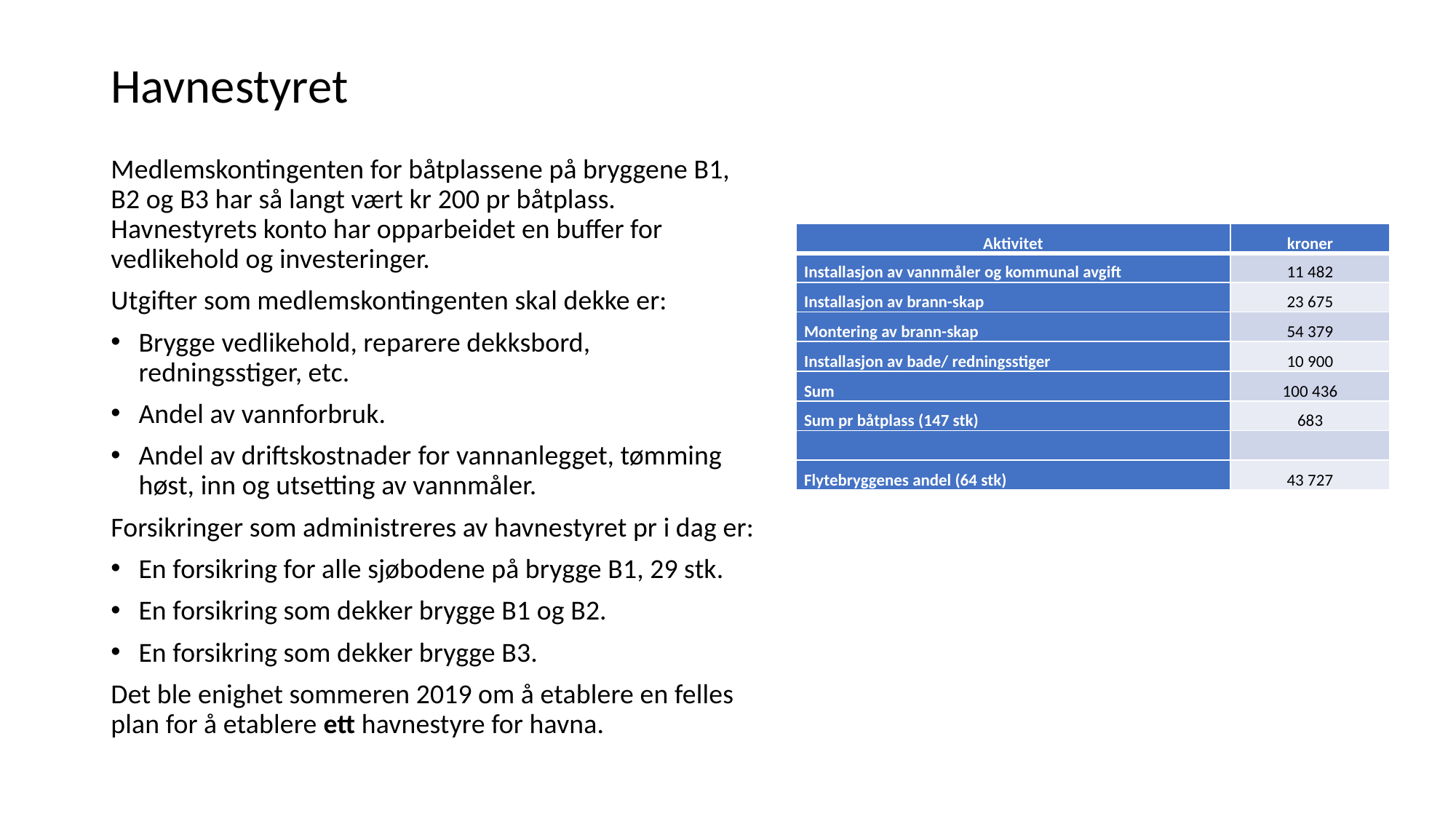

# Havnestyret

Medlemskontingenten for båtplassene på bryggene B1, B2 og B3 har så langt vært kr 200 pr båtplass. Havnestyrets konto har opparbeidet en buffer for vedlikehold og investeringer.
Utgifter som medlemskontingenten skal dekke er:
Brygge vedlikehold, reparere dekksbord, redningsstiger, etc.
Andel av vannforbruk.
Andel av driftskostnader for vannanlegget, tømming høst, inn og utsetting av vannmåler.
Forsikringer som administreres av havnestyret pr i dag er:
En forsikring for alle sjøbodene på brygge B1, 29 stk.
En forsikring som dekker brygge B1 og B2.
En forsikring som dekker brygge B3.
Det ble enighet sommeren 2019 om å etablere en felles plan for å etablere ett havnestyre for havna.

| Aktivitet | kroner |
| --- | --- |
| Installasjon av vannmåler og kommunal avgift | 11 482 |
| Installasjon av brann-skap | 23 675 |
| Montering av brann-skap | 54 379 |
| Installasjon av bade/ redningsstiger | 10 900 |
| Sum | 100 436 |
| Sum pr båtplass (147 stk) | 683 |
|  |  |
| Flytebryggenes andel (64 stk) | 43 727 |